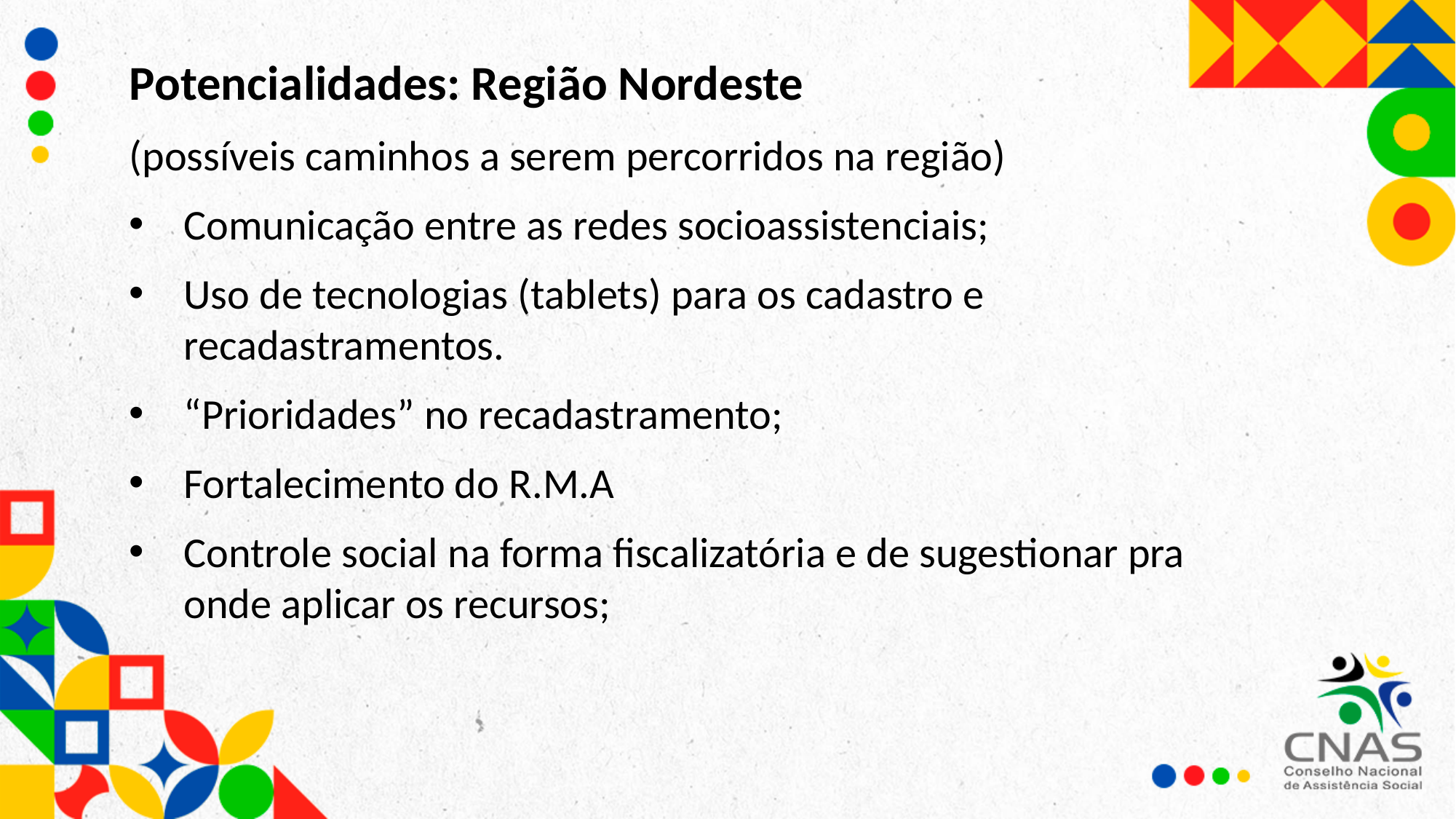

Potencialidades: Região Nordeste
(possíveis caminhos a serem percorridos na região)
Comunicação entre as redes socioassistenciais;
Uso de tecnologias (tablets) para os cadastro e recadastramentos.
“Prioridades” no recadastramento;
Fortalecimento do R.M.A
Controle social na forma fiscalizatória e de sugestionar pra onde aplicar os recursos;